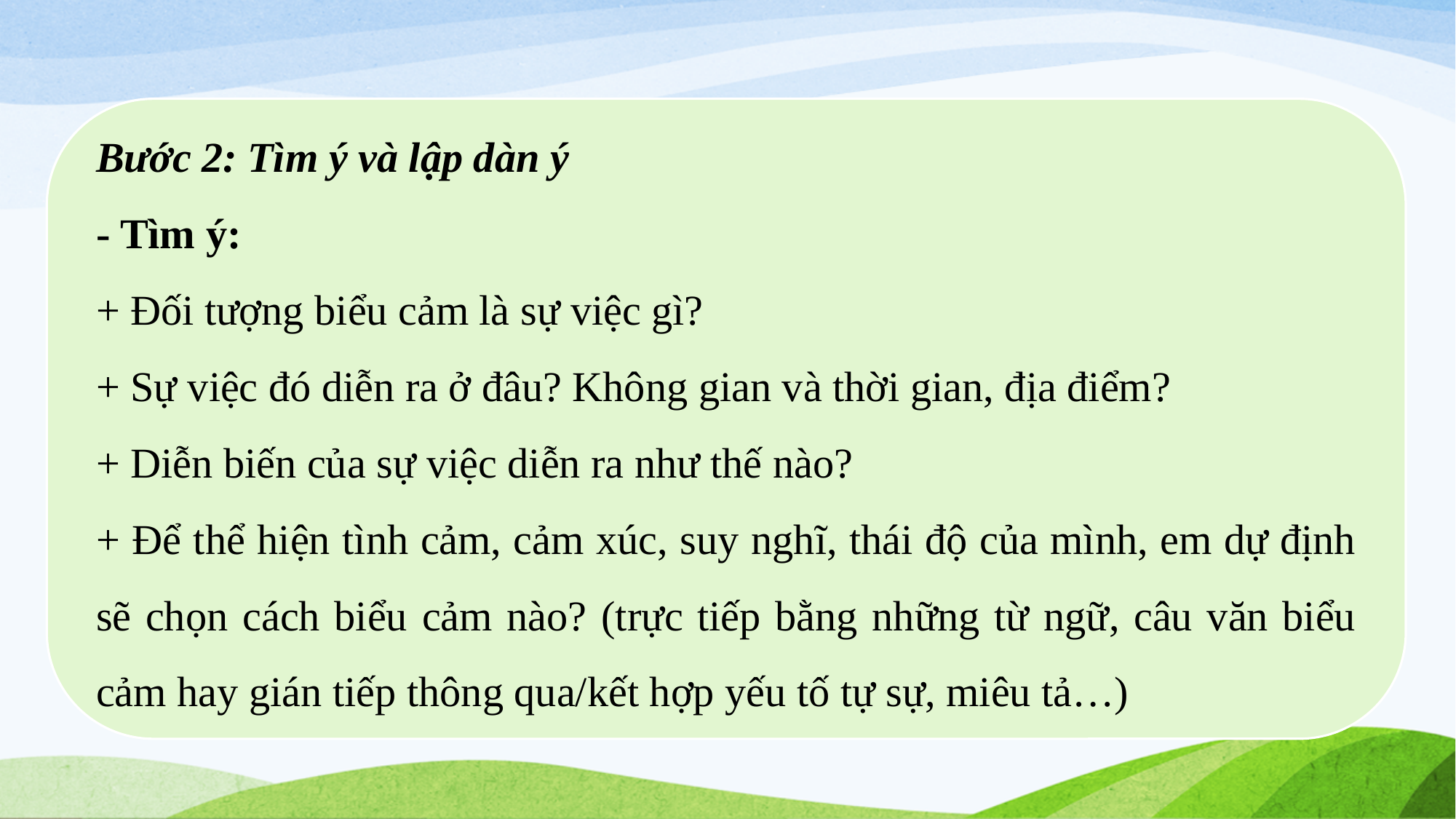

Bước 2: Tìm ý và lập dàn ý
- Tìm ý:
+ Đối tượng biểu cảm là sự việc gì?
+ Sự việc đó diễn ra ở đâu? Không gian và thời gian, địa điểm?
+ Diễn biến của sự việc diễn ra như thế nào?
+ Để thể hiện tình cảm, cảm xúc, suy nghĩ, thái độ của mình, em dự định sẽ chọn cách biểu cảm nào? (trực tiếp bằng những từ ngữ, câu văn biểu cảm hay gián tiếp thông qua/kết hợp yếu tố tự sự, miêu tả…)